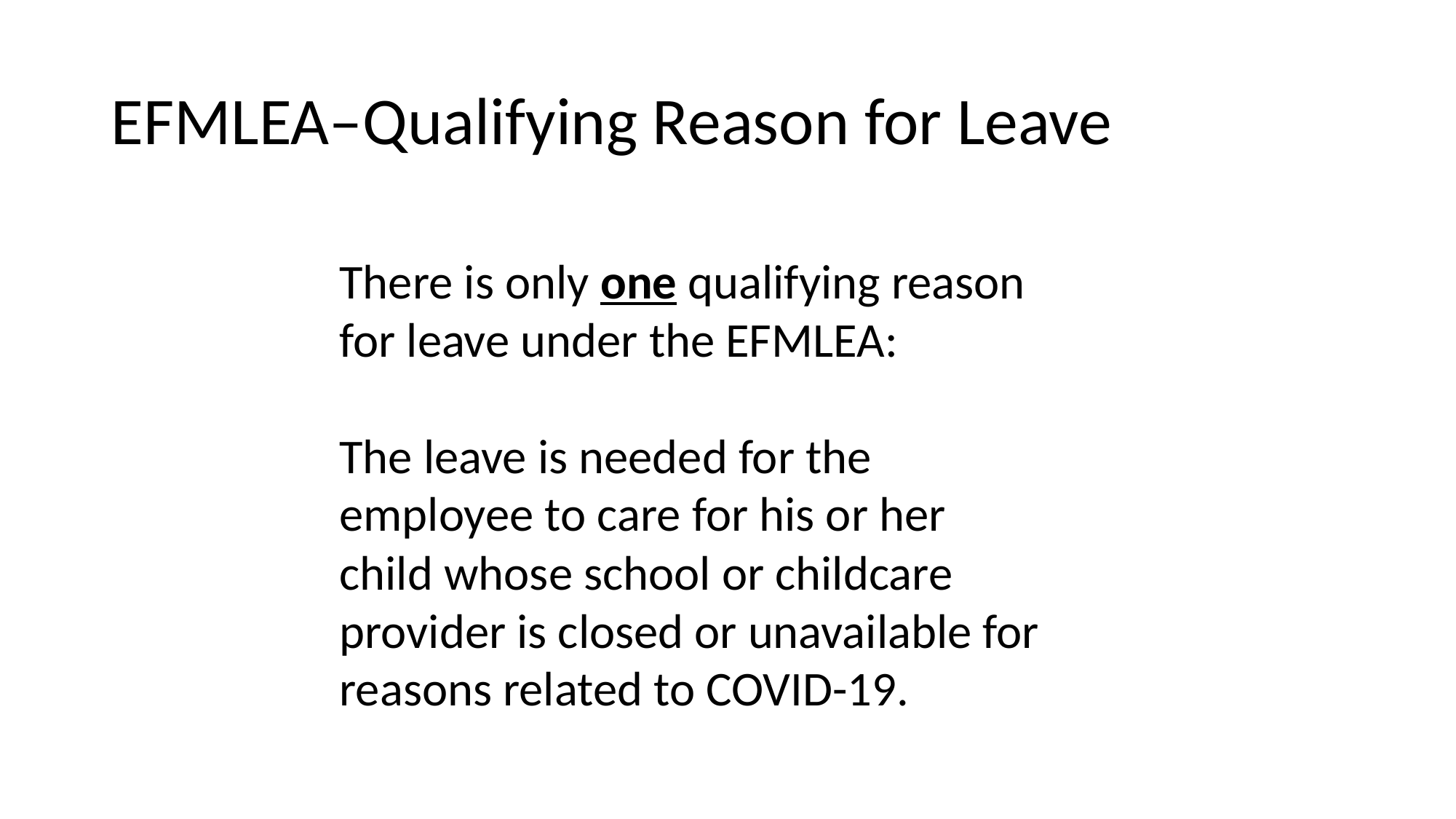

# EFMLEA–Qualifying Reason for Leave
There is only one qualifying reason for leave under the EFMLEA:

The leave is needed for the employee to care for his or her child whose school or childcare provider is closed or unavailable for reasons related to COVID-19.